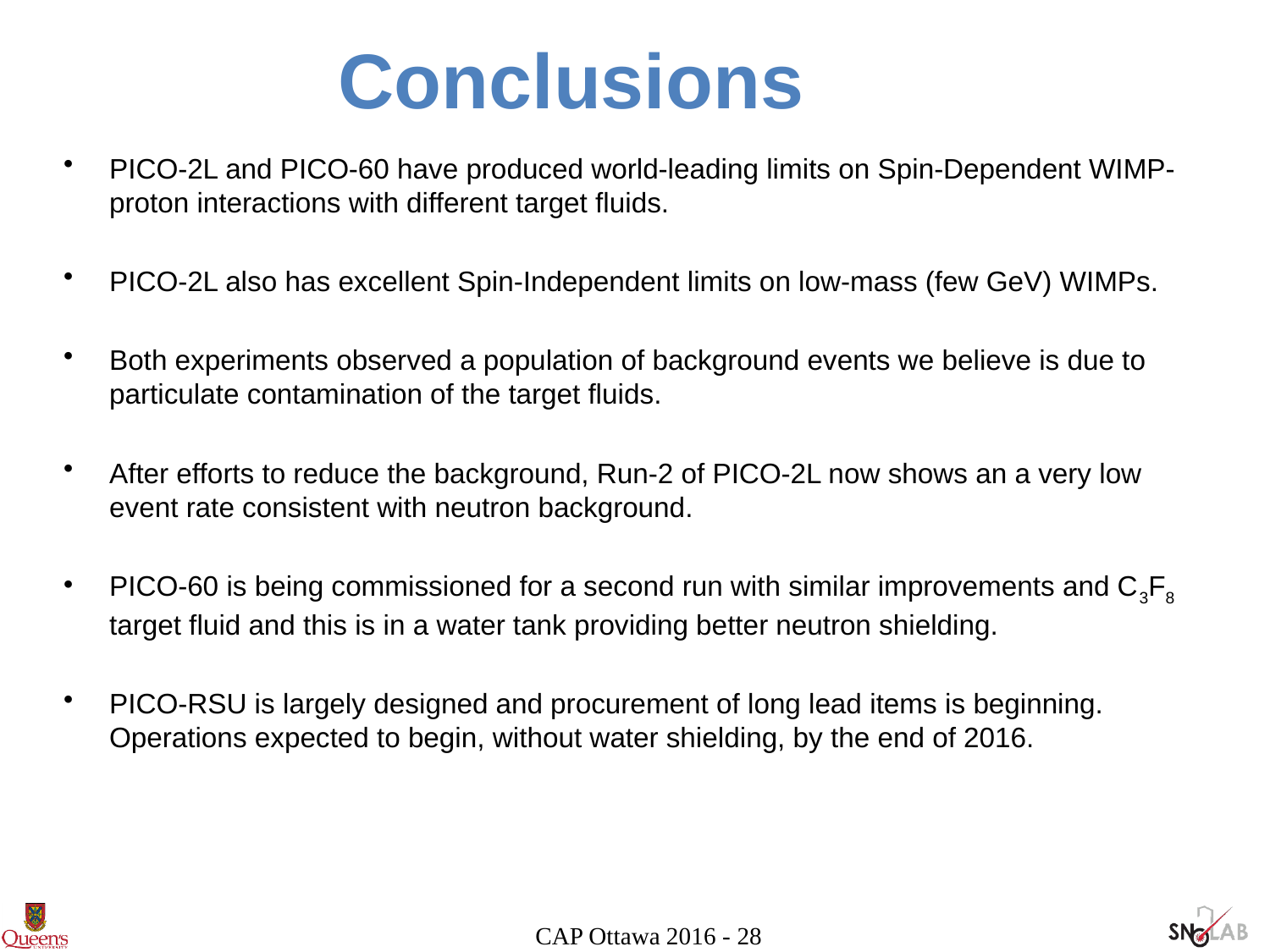

Conclusions
PICO-2L and PICO-60 have produced world-leading limits on Spin-Dependent WIMP-proton interactions with different target fluids.

PICO-2L also has excellent Spin-Independent limits on low-mass (few GeV) WIMPs.

Both experiments observed a population of background events we believe is due to particulate contamination of the target fluids.

After efforts to reduce the background, Run-2 of PICO-2L now shows an a very low event rate consistent with neutron background.

PICO-60 is being commissioned for a second run with similar improvements and C3F8 target fluid and this is in a water tank providing better neutron shielding.

PICO-RSU is largely designed and procurement of long lead items is beginning. Operations expected to begin, without water shielding, by the end of 2016.